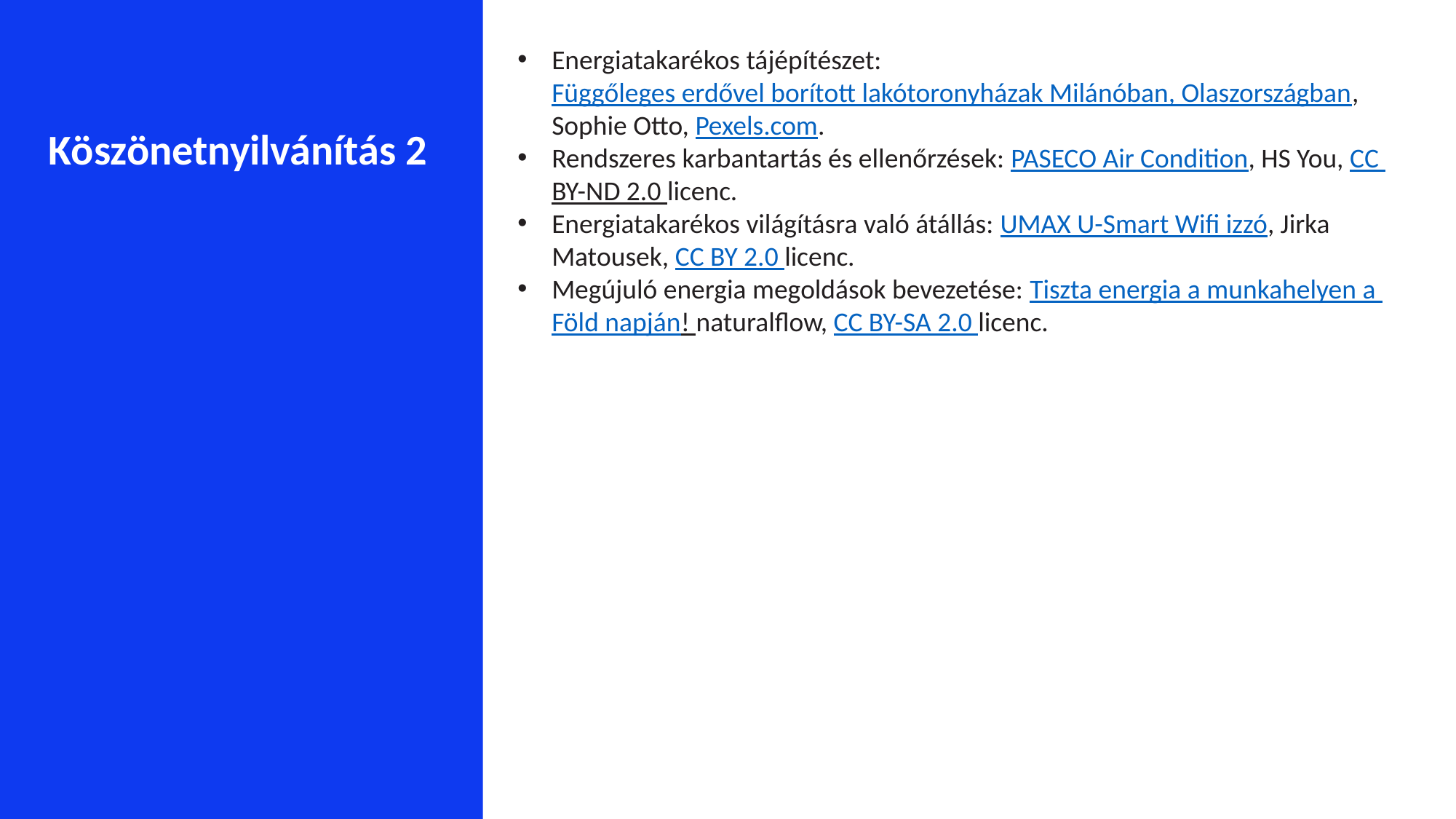

Energiatakarékos tájépítészet: Függőleges erdővel borított lakótoronyházak Milánóban, Olaszországban, Sophie Otto, Pexels.com.
Rendszeres karbantartás és ellenőrzések: PASECO Air Condition, HS You, CC BY-ND 2.0 licenc.
Energiatakarékos világításra való átállás: UMAX U-Smart Wifi izzó, Jirka Matousek, CC BY 2.0 licenc.
Megújuló energia megoldások bevezetése: Tiszta energia a munkahelyen a Föld napján! naturalflow, CC BY-SA 2.0 licenc.

Köszönetnyilvánítás 2